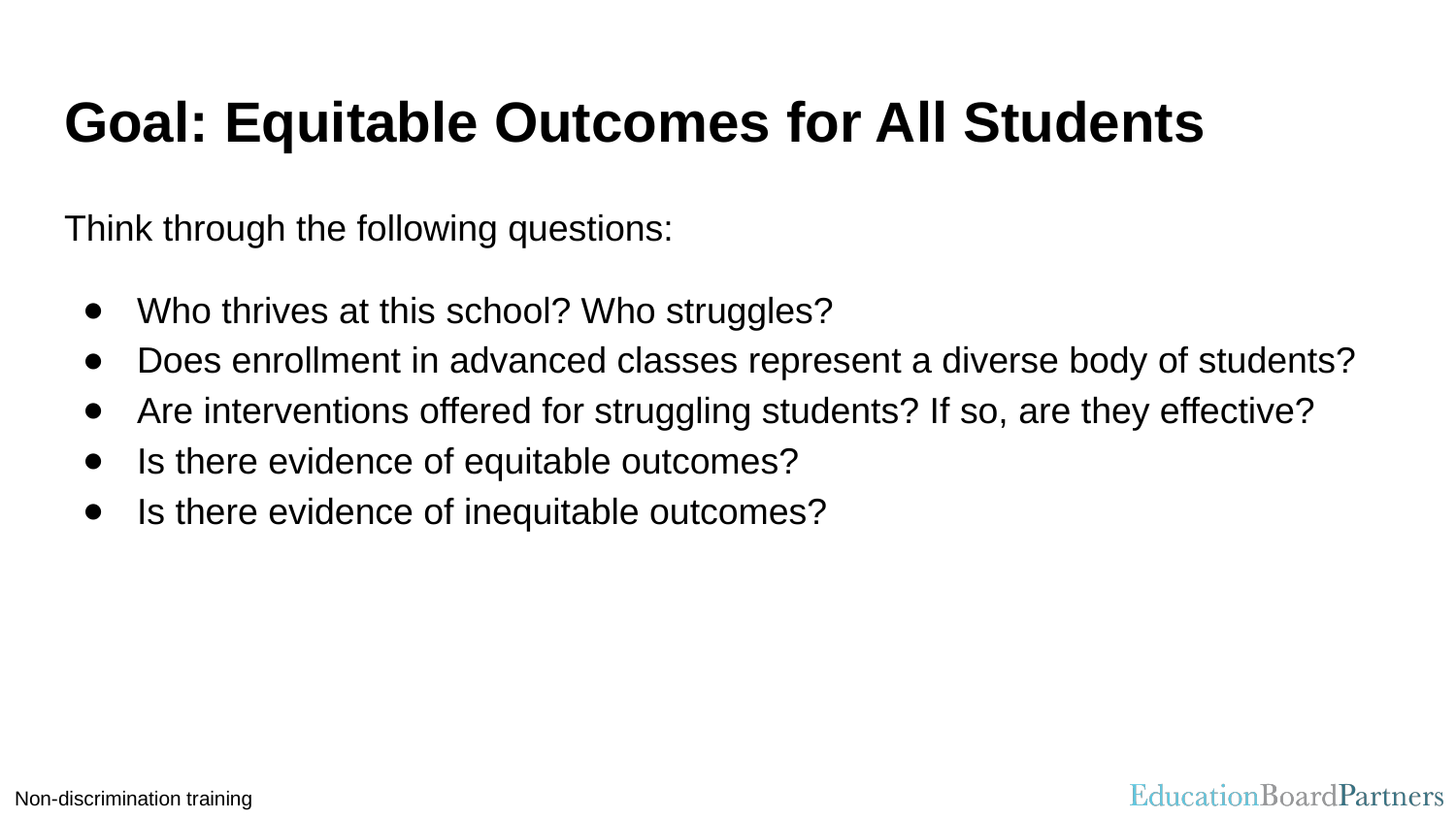

# Goal: Equitable Outcomes for All Students
Think through the following questions:
Who thrives at this school? Who struggles?
Does enrollment in advanced classes represent a diverse body of students?
Are interventions offered for struggling students? If so, are they effective?
Is there evidence of equitable outcomes?
Is there evidence of inequitable outcomes?